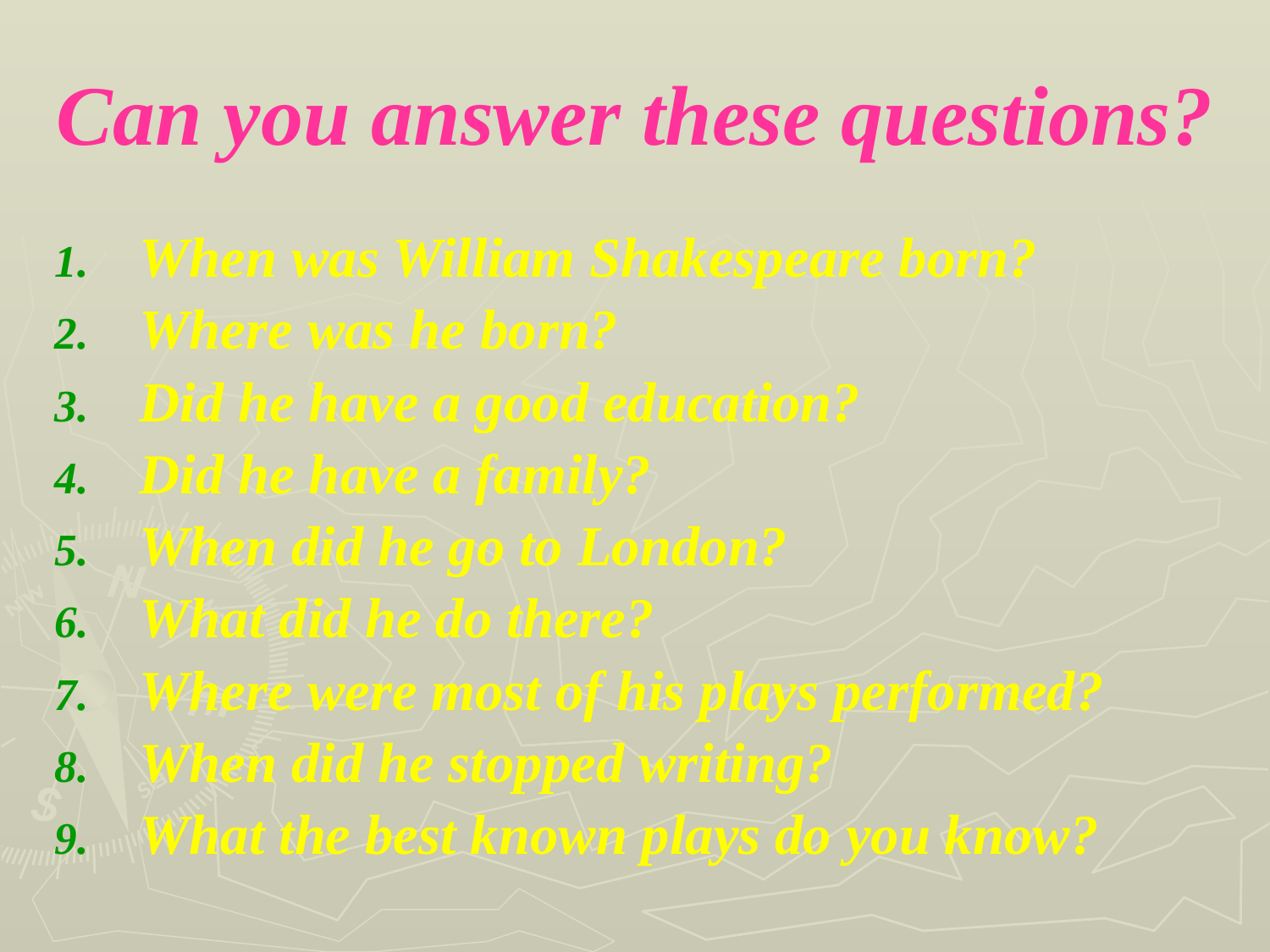

# Can you answer these questions?
When was William Shakespeare born?
Where was he born?
Did he have a good education?
Did he have a family?
When did he go to London?
What did he do there?
Where were most of his plays performed?
When did he stopped writing?
What the best known plays do you know?